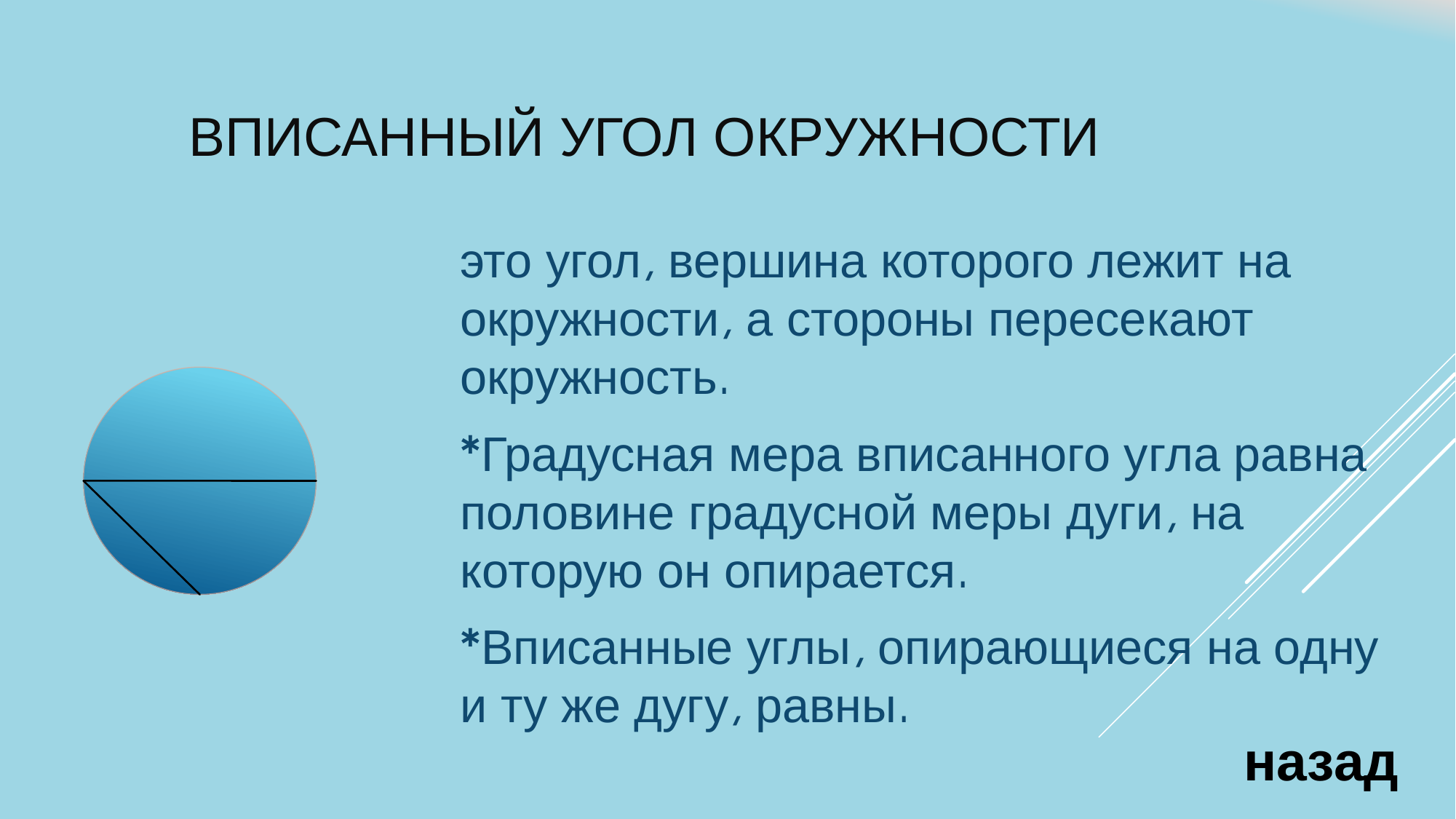

# Вписанный угол окружности
это угол, вершина которого лежит на окружности, а стороны пересекают окружность.
*Градусная мера вписанного угла равна половине градусной меры дуги, на которую он опирается.
*Вписанные углы, опирающиеся на одну и ту же дугу, равны.

назад